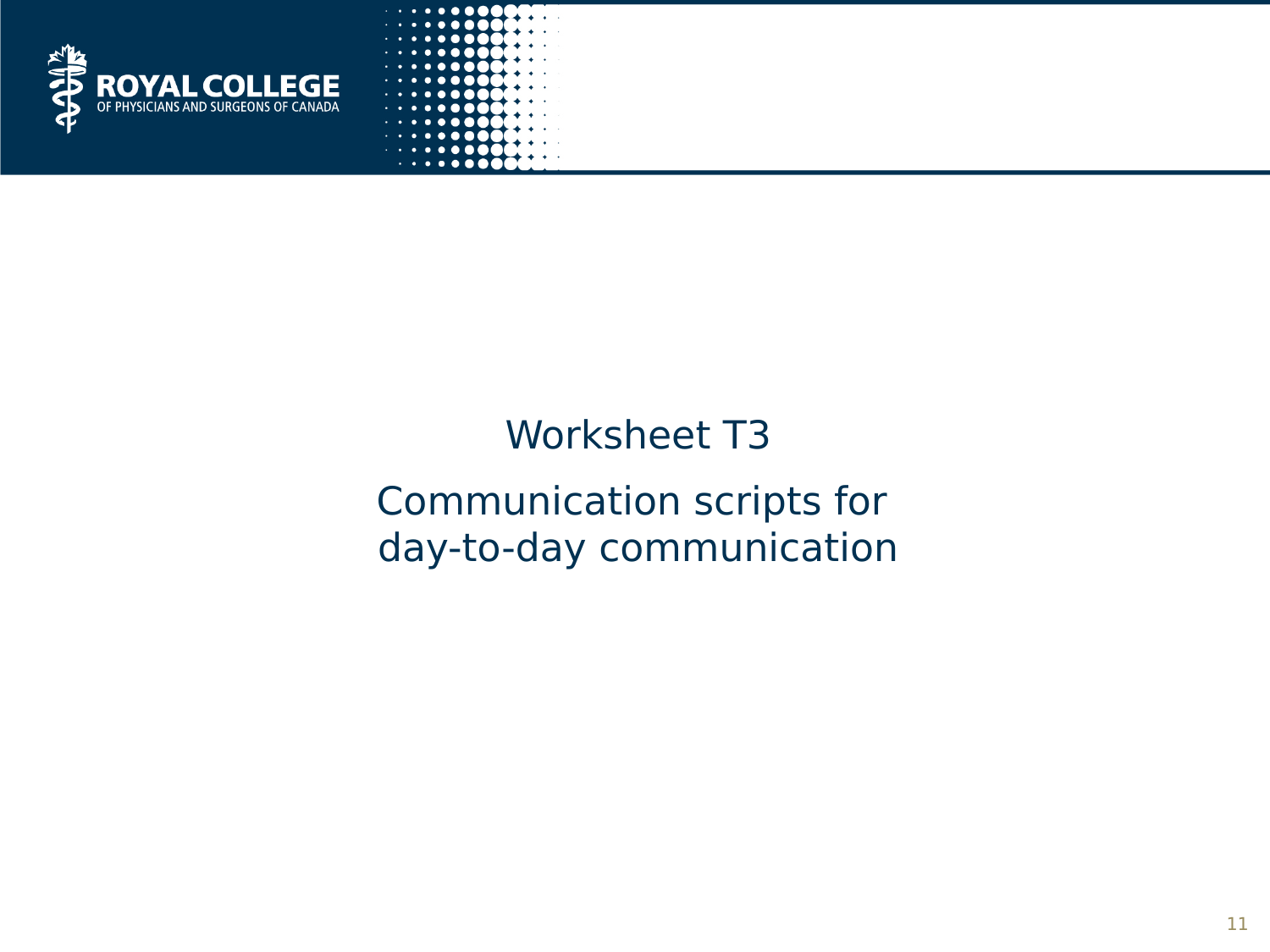

#

Worksheet T3
Communication scripts for
day-to-day communication
11